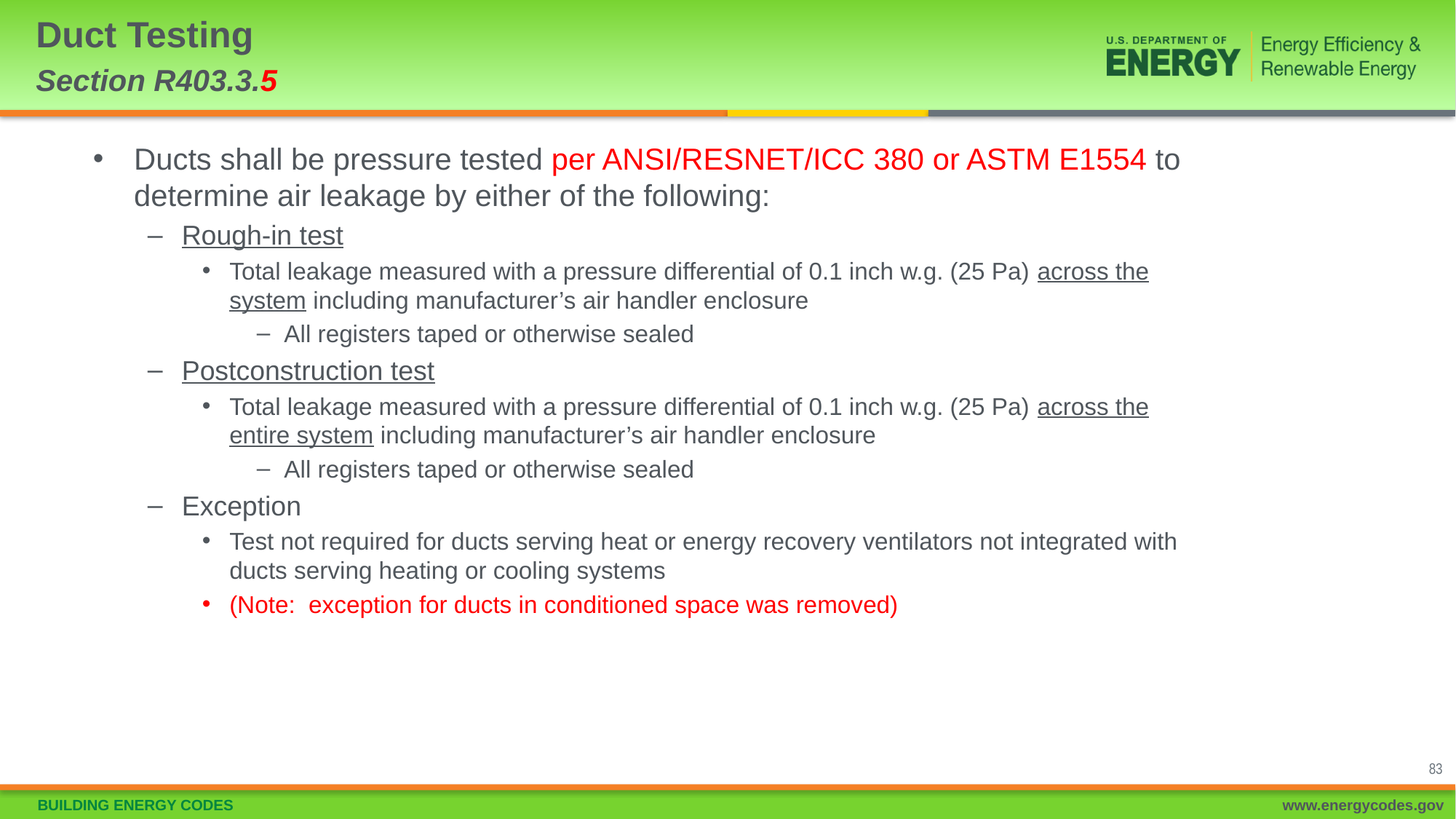

# Duct Testing Section R403.3.5
Ducts shall be pressure tested per ANSI/RESNET/ICC 380 or ASTM E1554 to determine air leakage by either of the following:
Rough-in test
Total leakage measured with a pressure differential of 0.1 inch w.g. (25 Pa) across the system including manufacturer’s air handler enclosure
All registers taped or otherwise sealed
Postconstruction test
Total leakage measured with a pressure differential of 0.1 inch w.g. (25 Pa) across the entire system including manufacturer’s air handler enclosure
All registers taped or otherwise sealed
Exception
Test not required for ducts serving heat or energy recovery ventilators not integrated with ducts serving heating or cooling systems
(Note:  exception for ducts in conditioned space was removed)